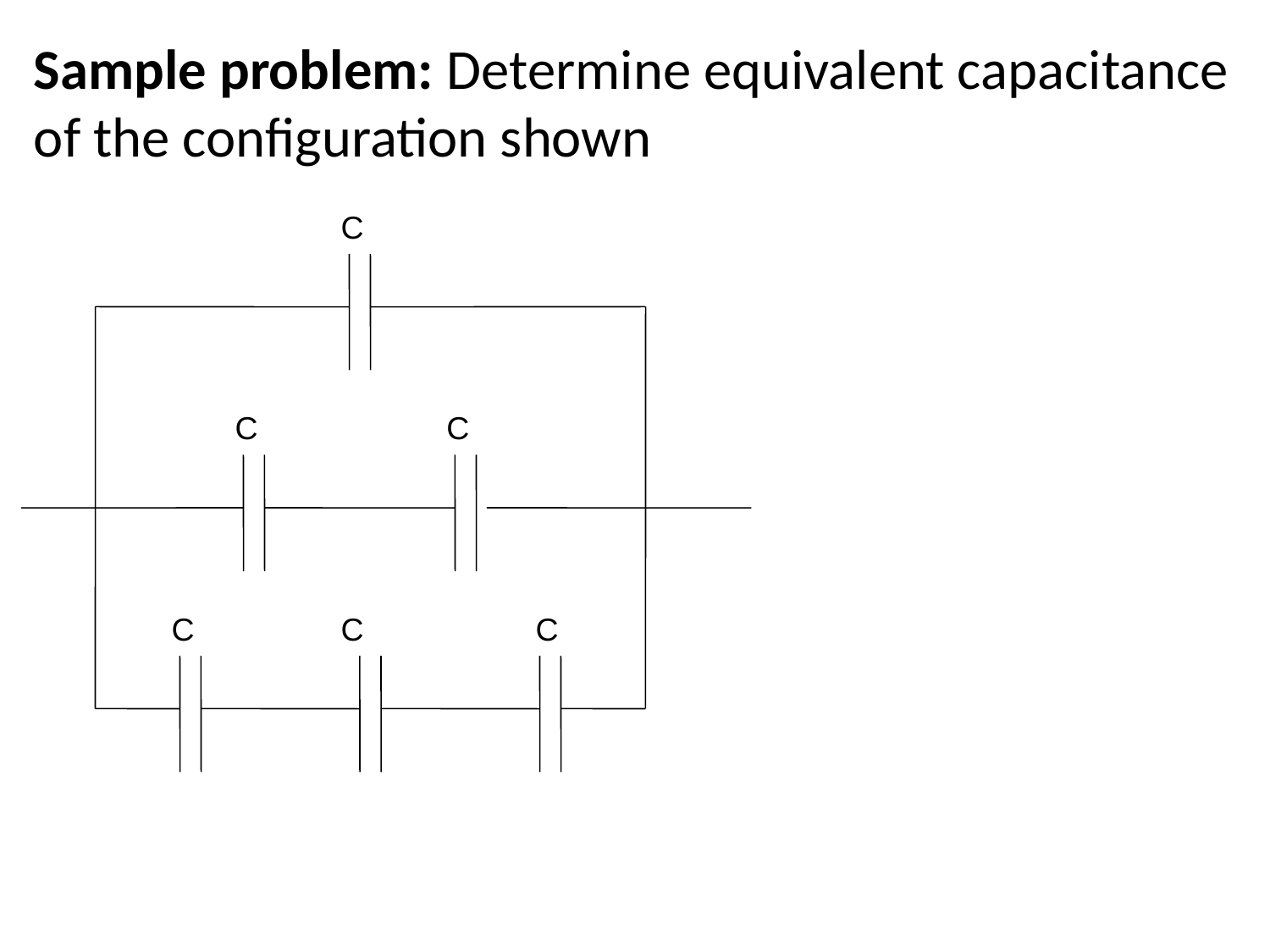

# Sample problem: Determine equivalent capacitance of the configuration shown
C

C
C

C
C
C